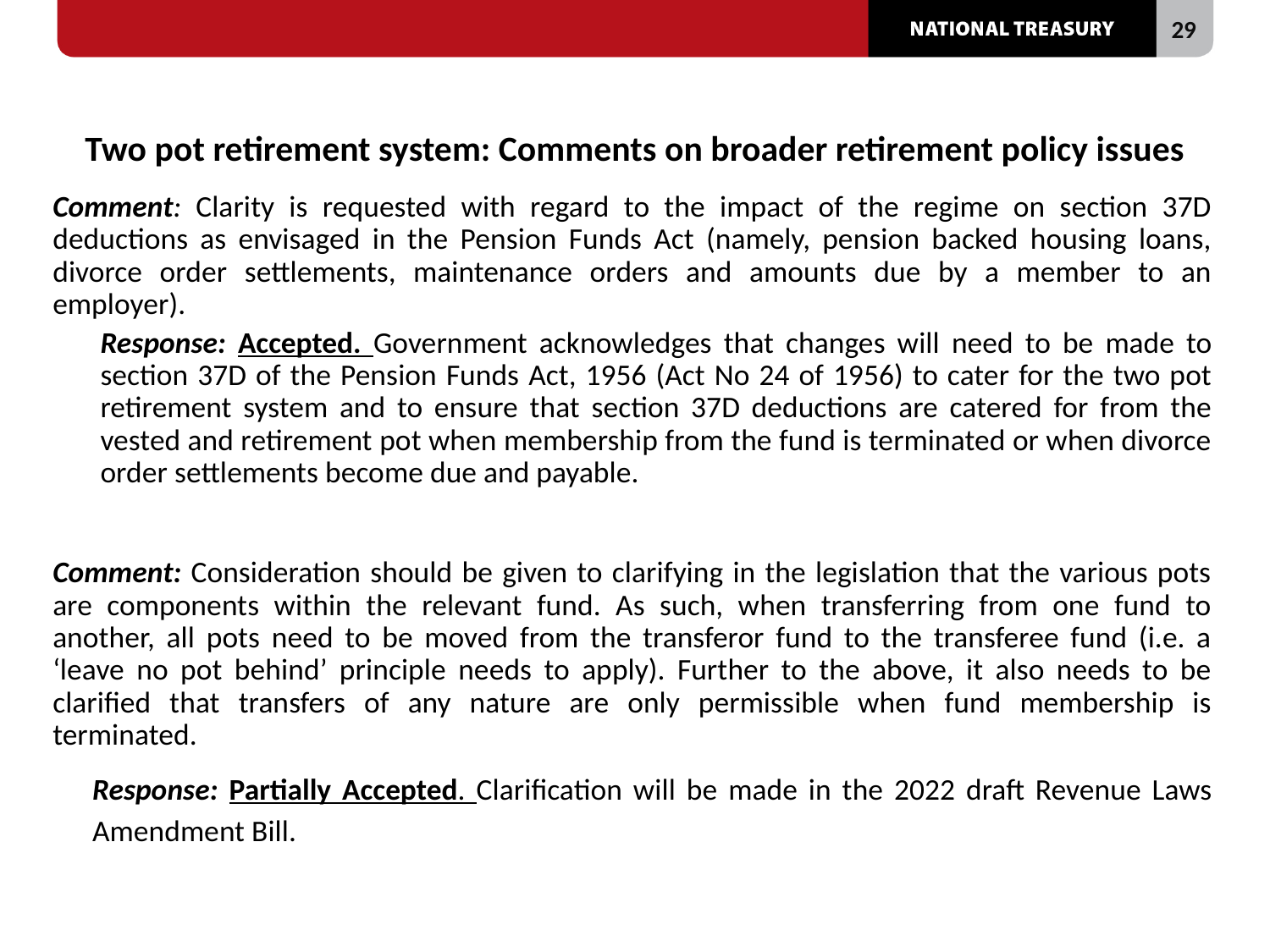

# Two pot retirement system: Comments on broader retirement policy issues
Comment: Clarity is requested with regard to the impact of the regime on section 37D deductions as envisaged in the Pension Funds Act (namely, pension backed housing loans, divorce order settlements, maintenance orders and amounts due by a member to an employer).
Response: Accepted. Government acknowledges that changes will need to be made to section 37D of the Pension Funds Act, 1956 (Act No 24 of 1956) to cater for the two pot retirement system and to ensure that section 37D deductions are catered for from the vested and retirement pot when membership from the fund is terminated or when divorce order settlements become due and payable.

Comment: Consideration should be given to clarifying in the legislation that the various pots are components within the relevant fund. As such, when transferring from one fund to another, all pots need to be moved from the transferor fund to the transferee fund (i.e. a ‘leave no pot behind’ principle needs to apply). Further to the above, it also needs to be clarified that transfers of any nature are only permissible when fund membership is terminated.
Response: Partially Accepted. Clarification will be made in the 2022 draft Revenue Laws Amendment Bill.